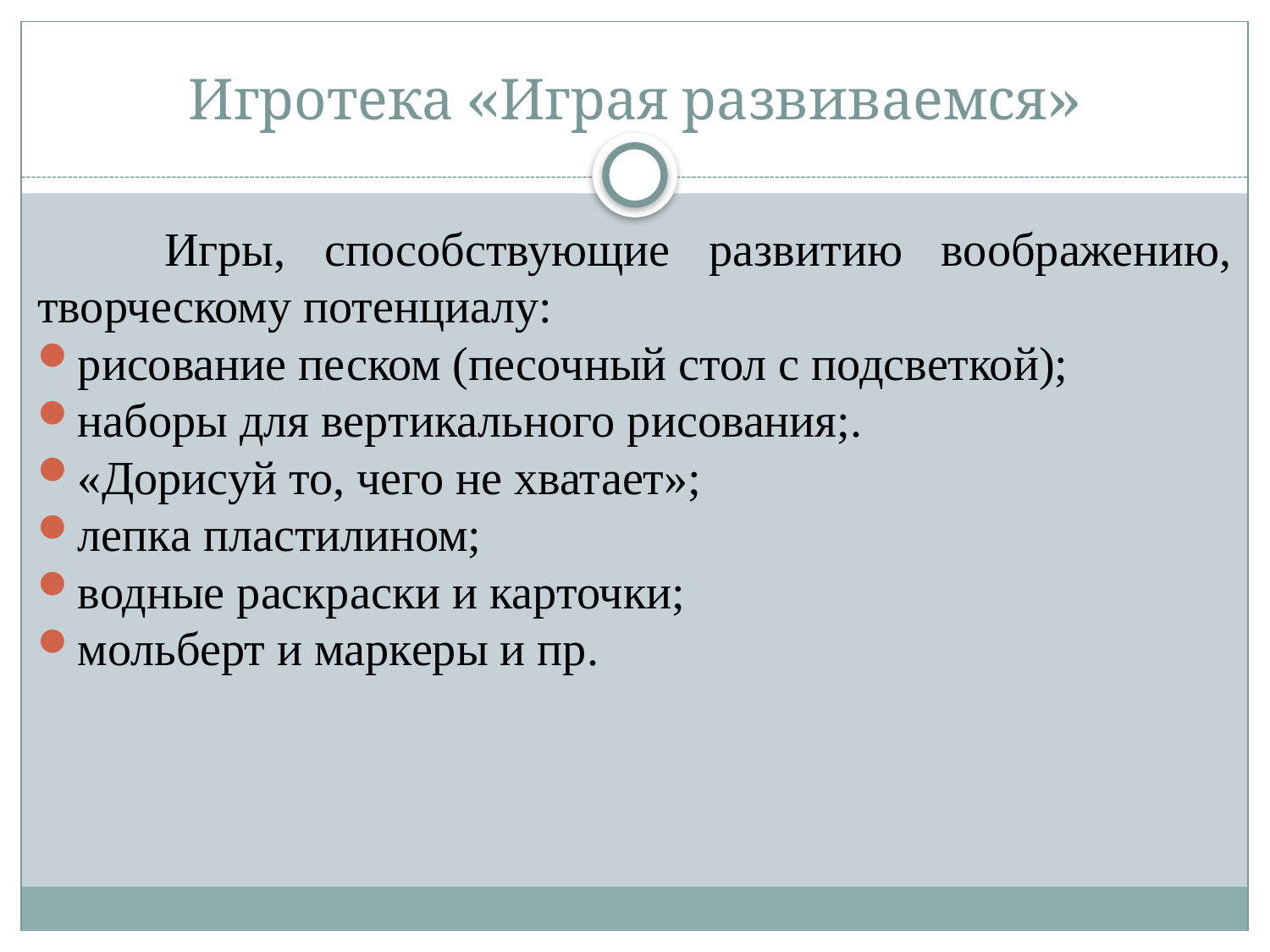

# Игротека «Играя развиваемся»
	Игры, способствующие развитию воображению, творческому потенциалу:
рисование песком (песочный стол с подсветкой);
наборы для вертикального рисования;.
«Дорисуй то, чего не хватает»;
лепка пластилином;
водные раскраски и карточки;
мольберт и маркеры и пр.